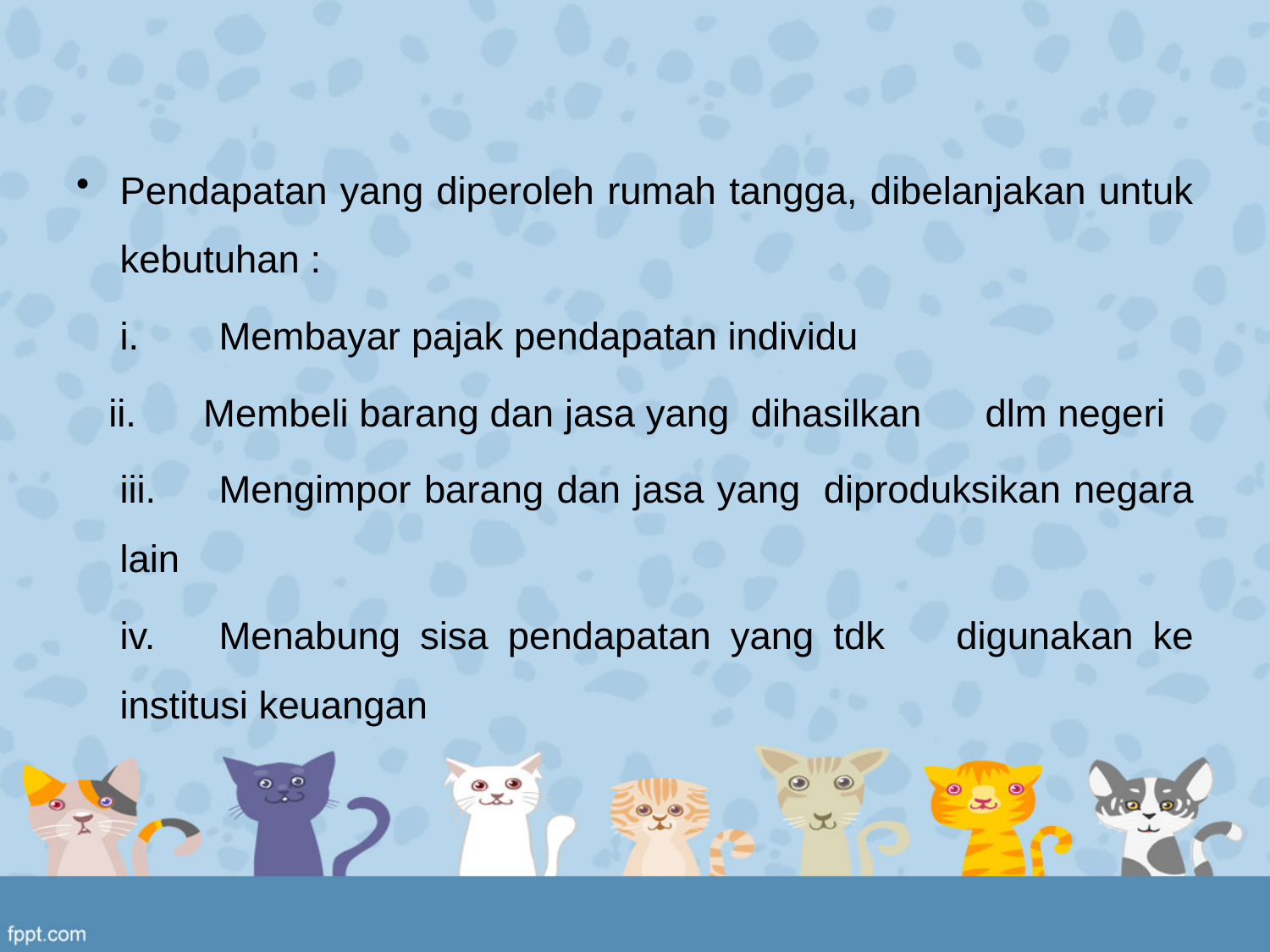

#
Pendapatan yang diperoleh rumah tangga, dibelanjakan untuk kebutuhan :
	i. 	Membayar pajak pendapatan individu
   ii.	 Membeli barang dan jasa yang  dihasilkan 	dlm negeri
	iii.	Mengimpor barang dan jasa yang 	diproduksikan negara lain
	iv.	Menabung sisa pendapatan yang tdk 	digunakan ke institusi keuangan